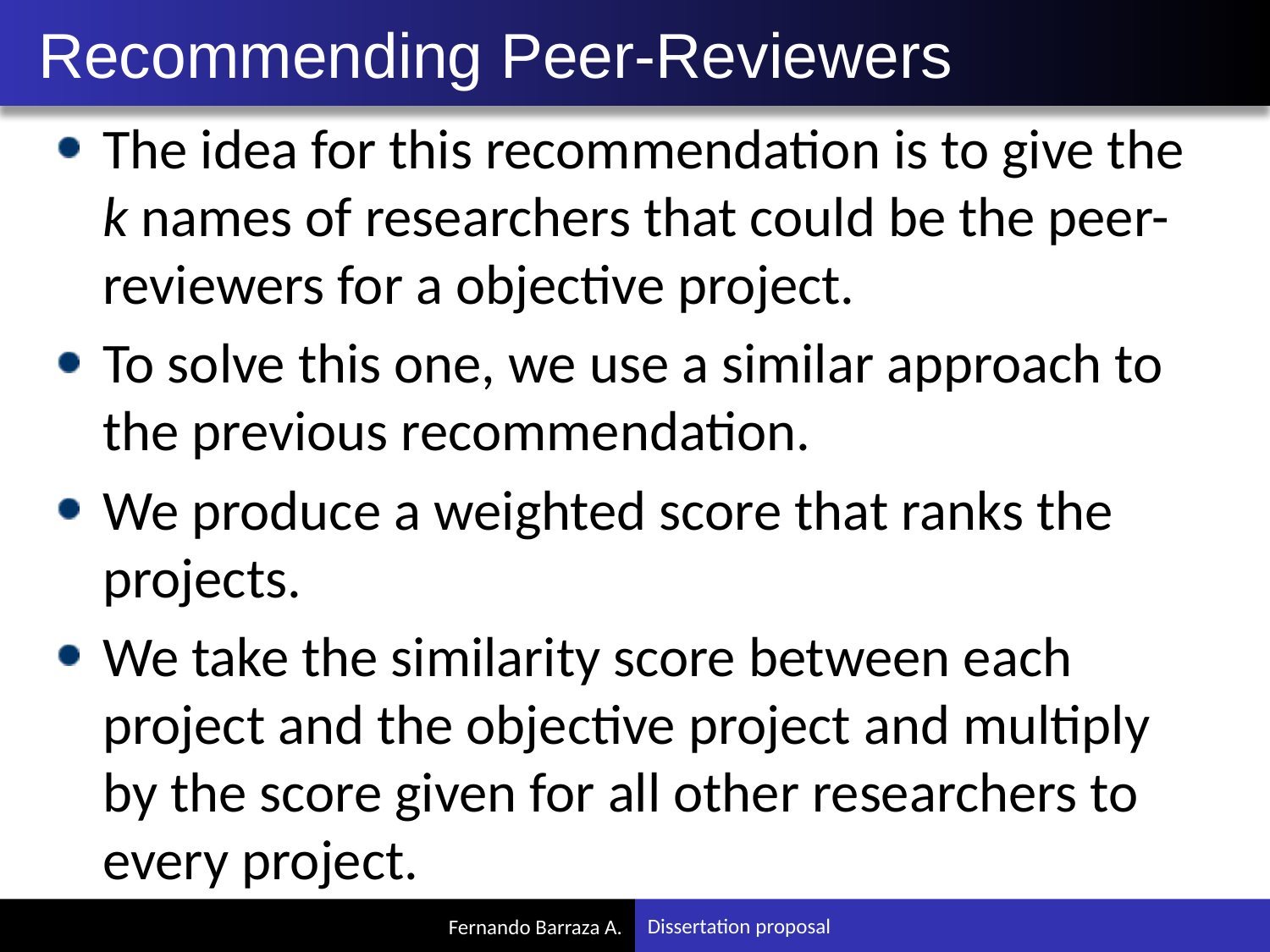

# Recommending Peer-Reviewers
The idea for this recommendation is to give the k names of researchers that could be the peer-reviewers for a objective project.
To solve this one, we use a similar approach to the previous recommendation.
We produce a weighted score that ranks the projects.
We take the similarity score between each project and the objective project and multiply by the score given for all other researchers to every project.